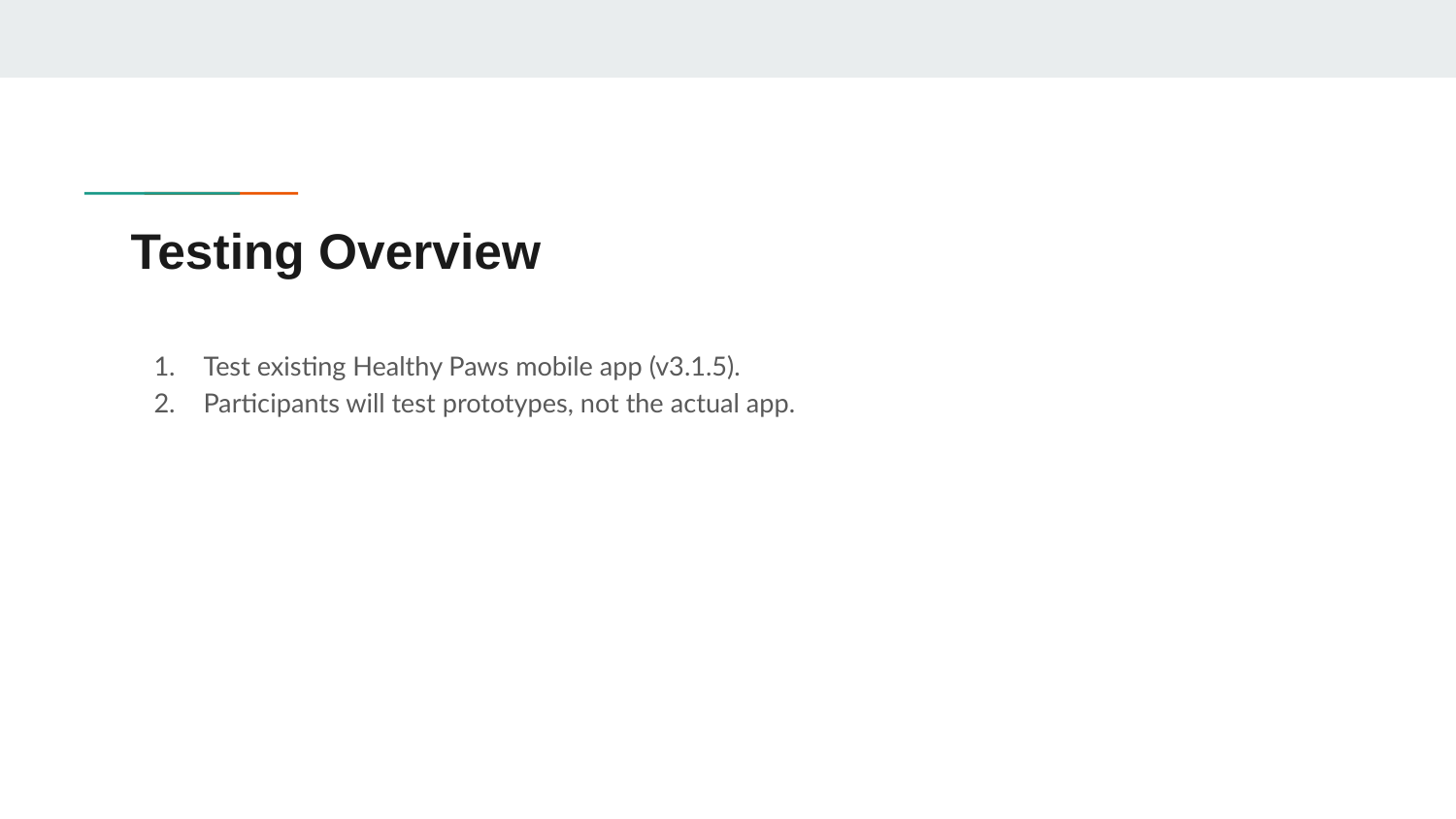

# Testing Overview
Test existing Healthy Paws mobile app (v3.1.5).
Participants will test prototypes, not the actual app.